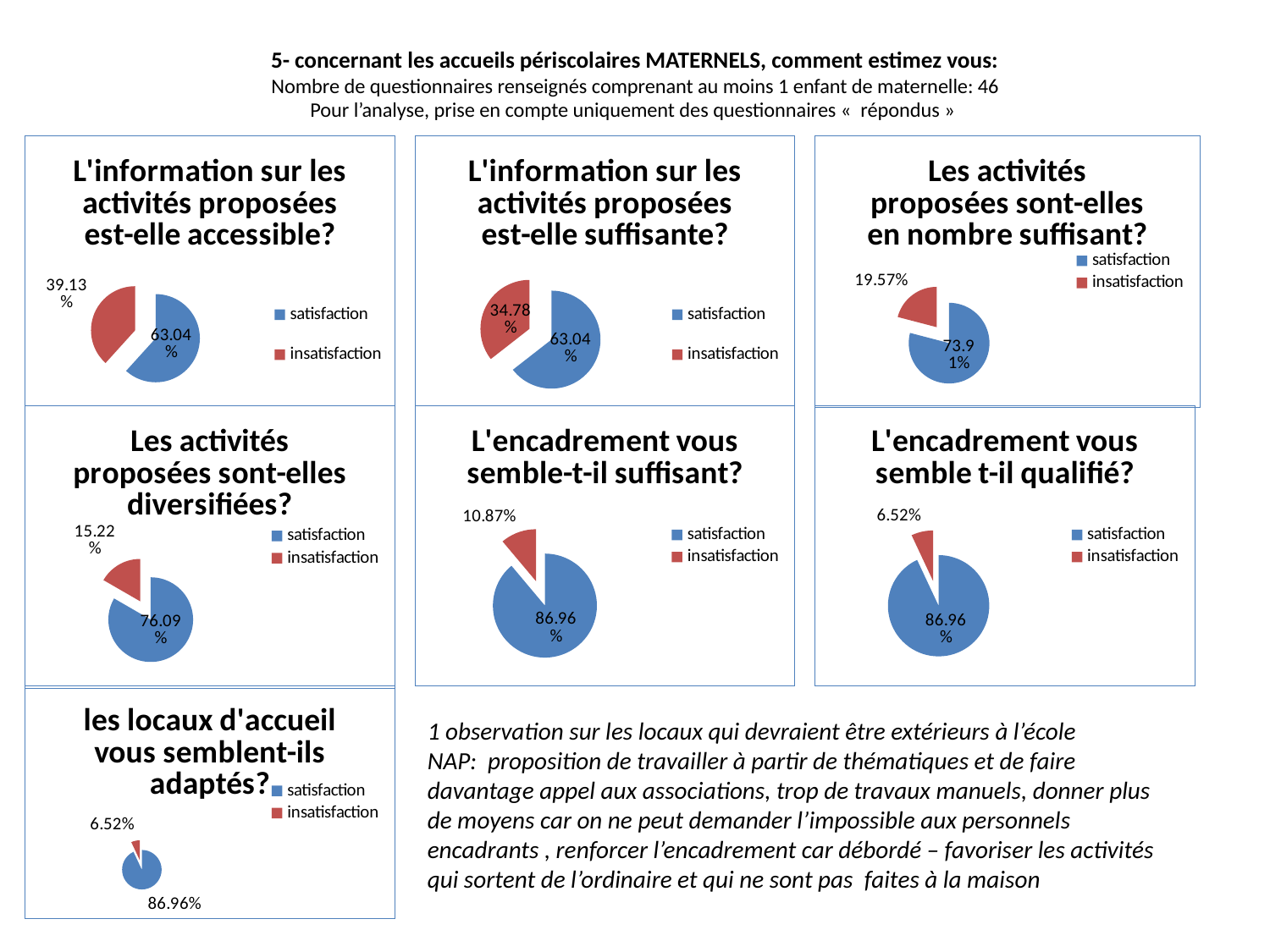

# 5- concernant les accueils périscolaires MATERNELS, comment estimez vous: Nombre de questionnaires renseignés comprenant au moins 1 enfant de maternelle: 46 Pour l’analyse, prise en compte uniquement des questionnaires «  répondus »

### Chart:

| Category | L'information sur les activités proposées est-elle accessible? |
|---|---|
| satisfaction | 0.6304347826086957 |
| insatisfaction | 0.3913043478260869 |

### Chart:

| Category | L'information sur les activités proposées est-elle suffisante? |
|---|---|
| satisfaction | 0.6304347826086957 |
| insatisfaction | 0.34782608695652173 |

### Chart:

| Category | Les activités proposées sont-elles en nombre suffisant? |
|---|---|
| satisfaction | 0.7391304347826086 |
| insatisfaction | 0.19565217391304346 |

### Chart:

| Category | Les activités proposées sont-elles diversifiées? |
|---|---|
| satisfaction | 0.7608695652173914 |
| insatisfaction | 0.15217391304347827 |

### Chart:

| Category | L'encadrement vous semble-t-il suffisant? |
|---|---|
| satisfaction | 0.8695652173913043 |
| insatisfaction | 0.10869565217391304 |

### Chart:

| Category | L'encadrement vous semble t-il qualifié? |
|---|---|
| satisfaction | 0.8695652173913044 |
| insatisfaction | 0.06521739130434782 |

### Chart:

| Category | les locaux d'accueil vous semblent-ils adaptés? |
|---|---|
| satisfaction | 0.8695652173913044 |
| insatisfaction | 0.06521739130434782 |
1 observation sur les locaux qui devraient être extérieurs à l’école
NAP:  proposition de travailler à partir de thématiques et de faire davantage appel aux associations, trop de travaux manuels, donner plus de moyens car on ne peut demander l’impossible aux personnels encadrants , renforcer l’encadrement car débordé – favoriser les activités qui sortent de l’ordinaire et qui ne sont pas  faites à la maison